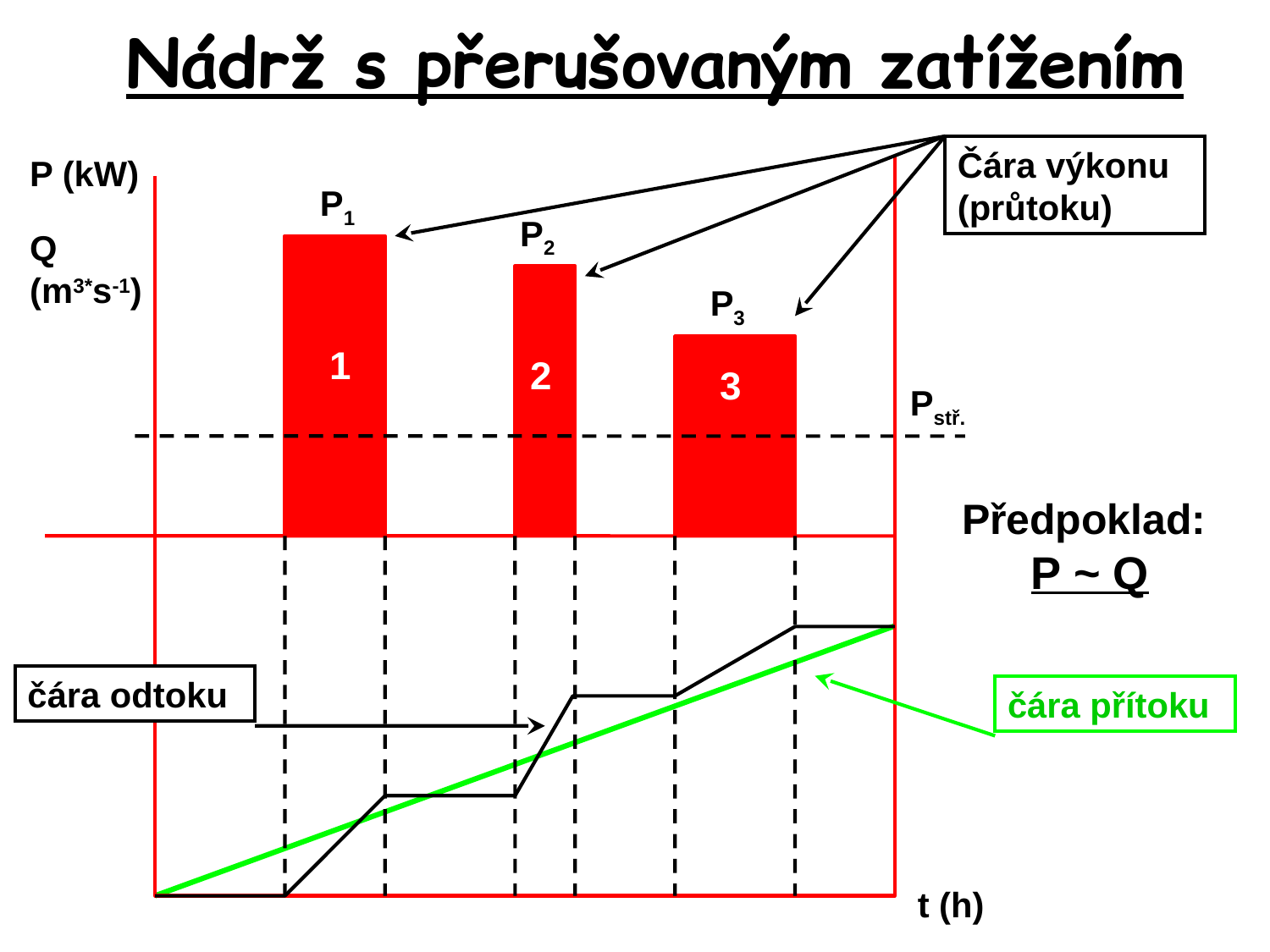

Nádrž s přerušovaným zatížením

Čára výkonu (průtoku)
P (kW)

P1
P2
Q
(m3*s-1)

P3
1

2
3
Pstř.

Předpoklad:
P ~ Q

V (m3)

čára odtoku

čára přítoku

t (h)